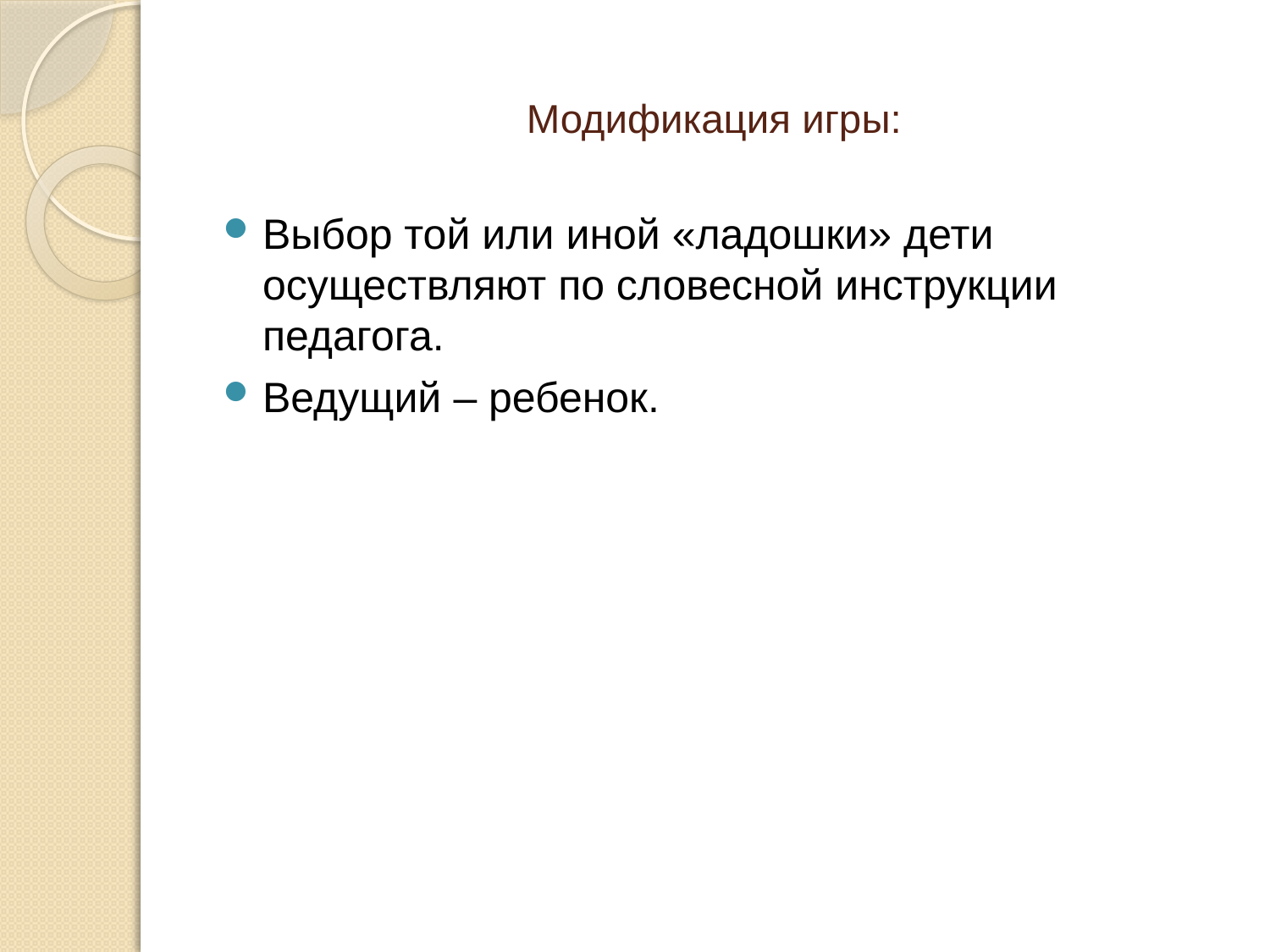

# Модификация игры:
Выбор той или иной «ладошки» дети осуществляют по словесной инструкции педагога.
Ведущий – ребенок.